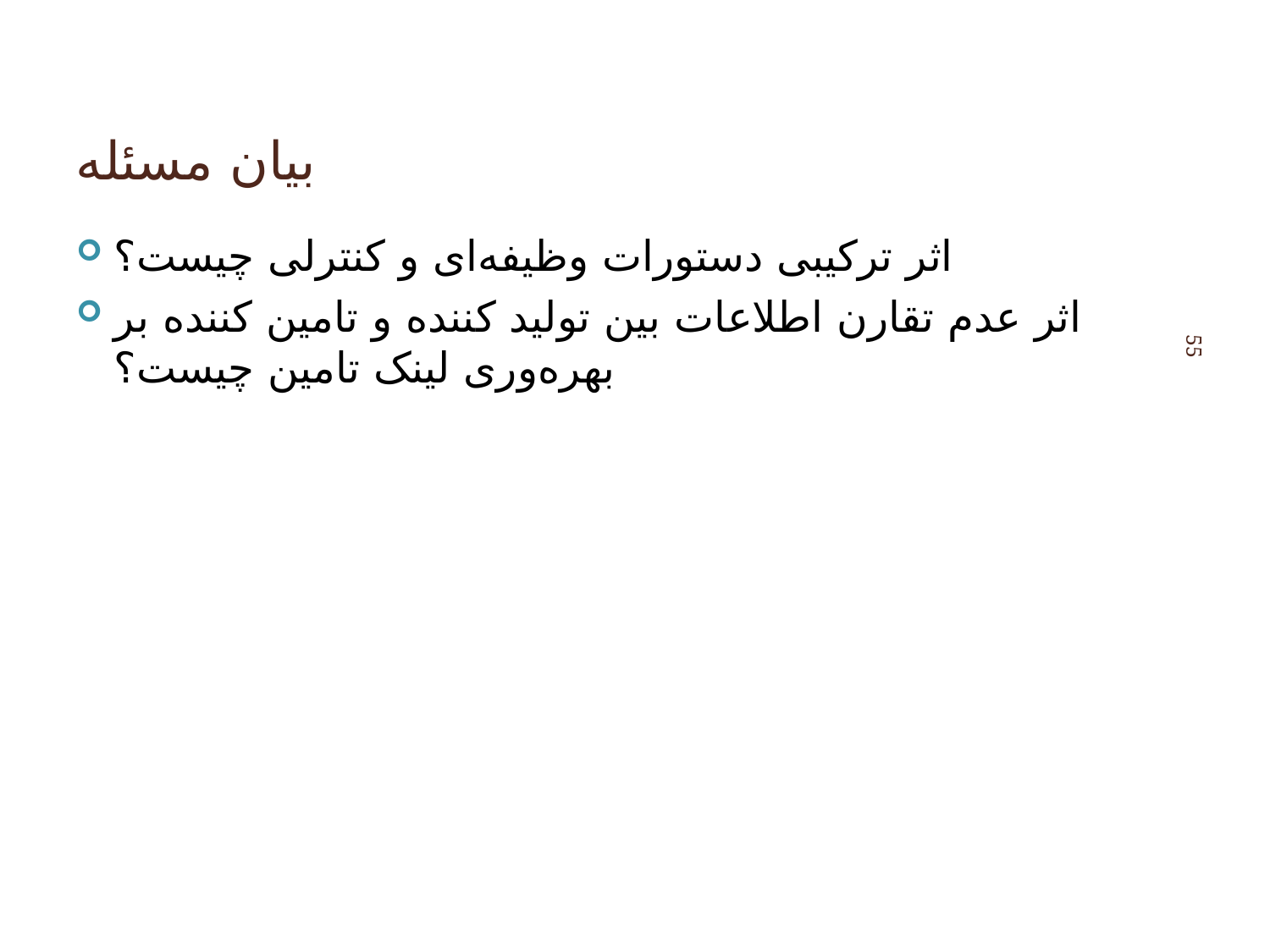

# بیان مسئله
اثر ترکیبی دستورات وظیفه‌ای و کنترلی چیست؟
اثر عدم تقارن اطلاعات بین تولید کننده و تامین کننده بر بهره‌وری لینک تامین چیست؟
55